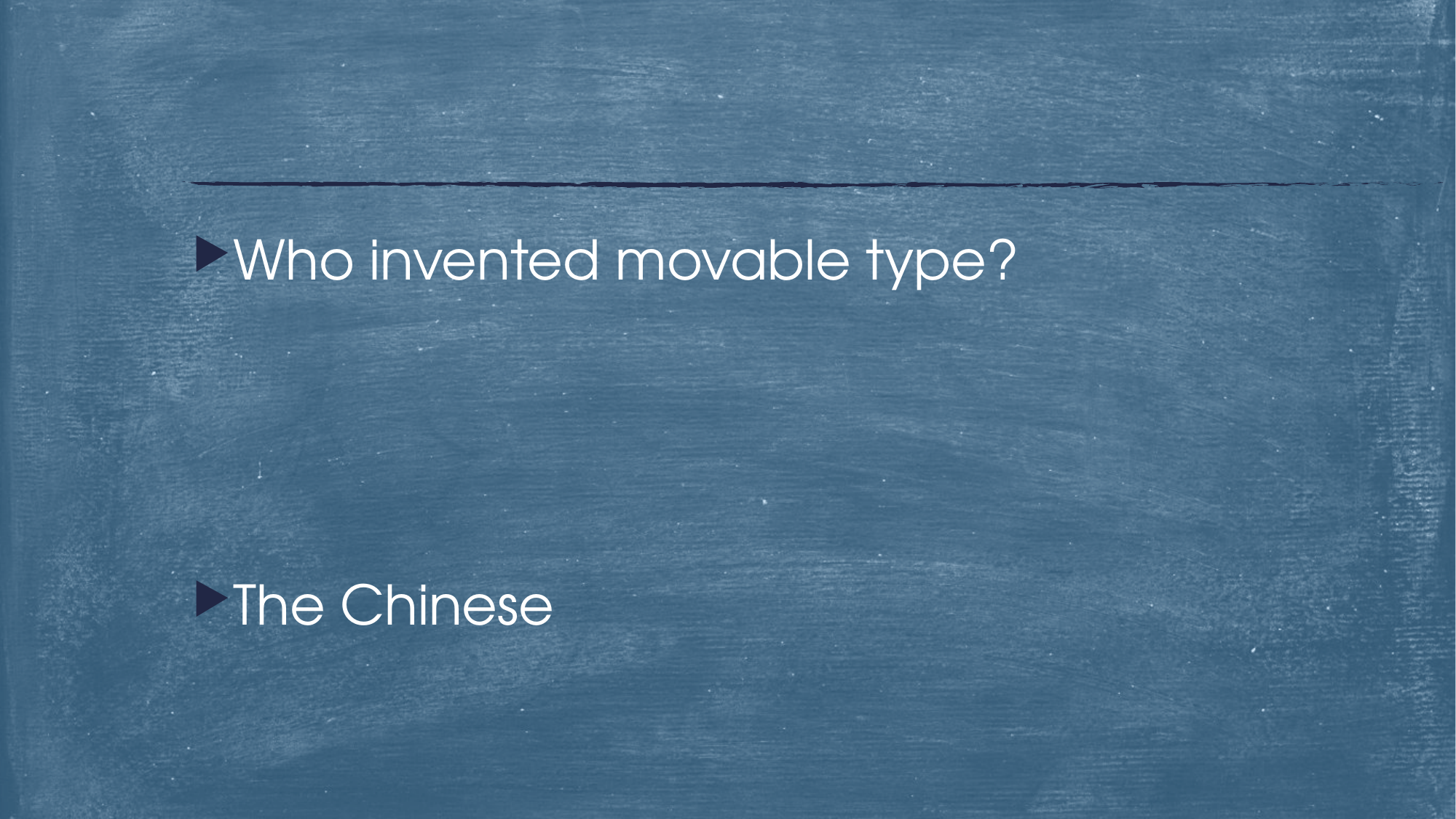

#
Who invented movable type?

The Chinese